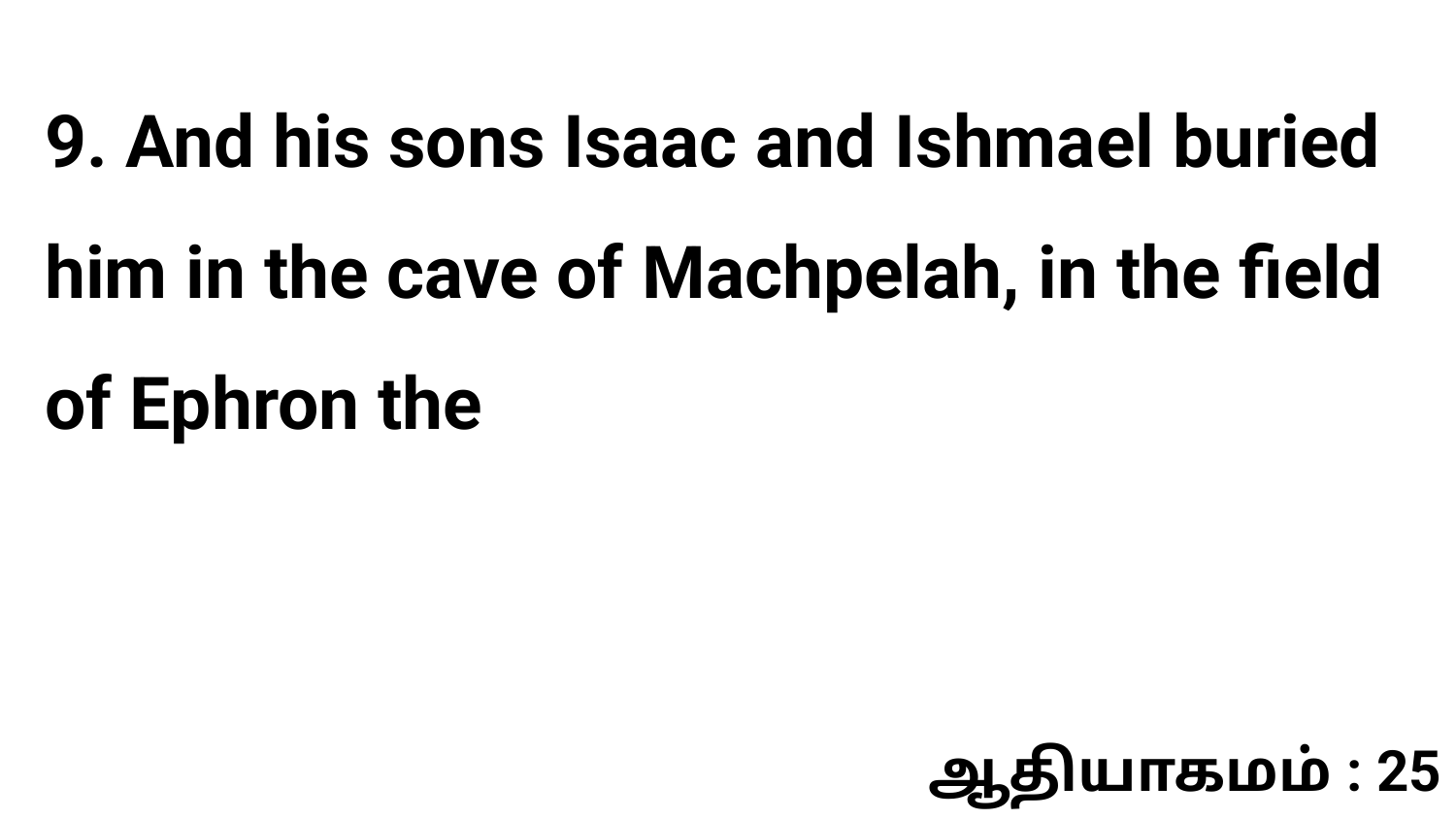

9. And his sons Isaac and Ishmael buried him in the cave of Machpelah, in the field of Ephron the
ஆதியாகமம் : 25